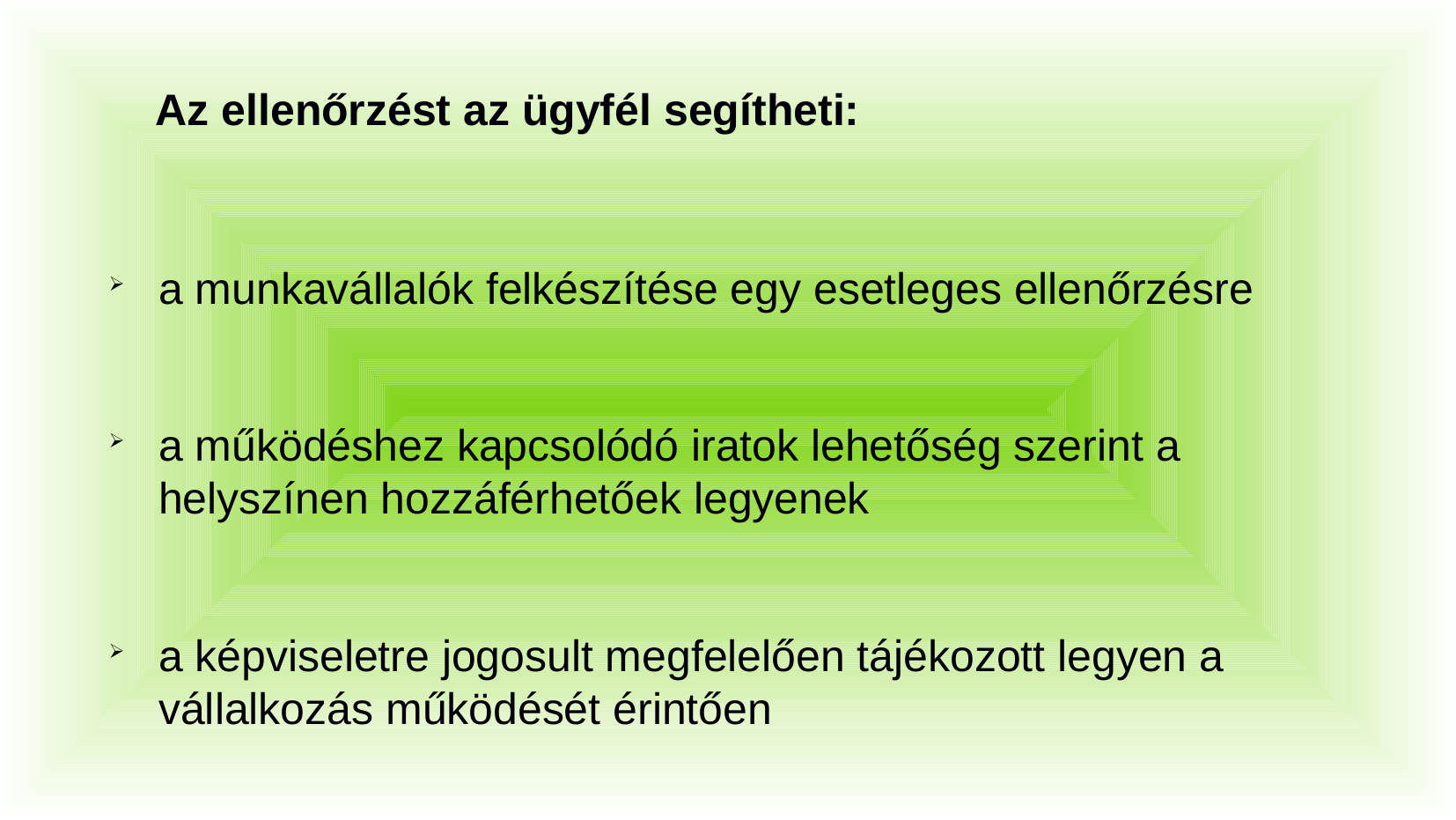

# Az ellenőrzést az ügyfél segítheti:

a munkavállalók felkészítése egy esetleges ellenőrzésre

a működéshez kapcsolódó iratok lehetőség szerint a helyszínen hozzáférhetőek legyenek

a képviseletre jogosult megfelelően tájékozott legyen a vállalkozás működését érintően

kövessék figyelemmel a jogszabályváltozásokat, gondoskodjanak az időszakonként szükséges felülvizsgálatokról